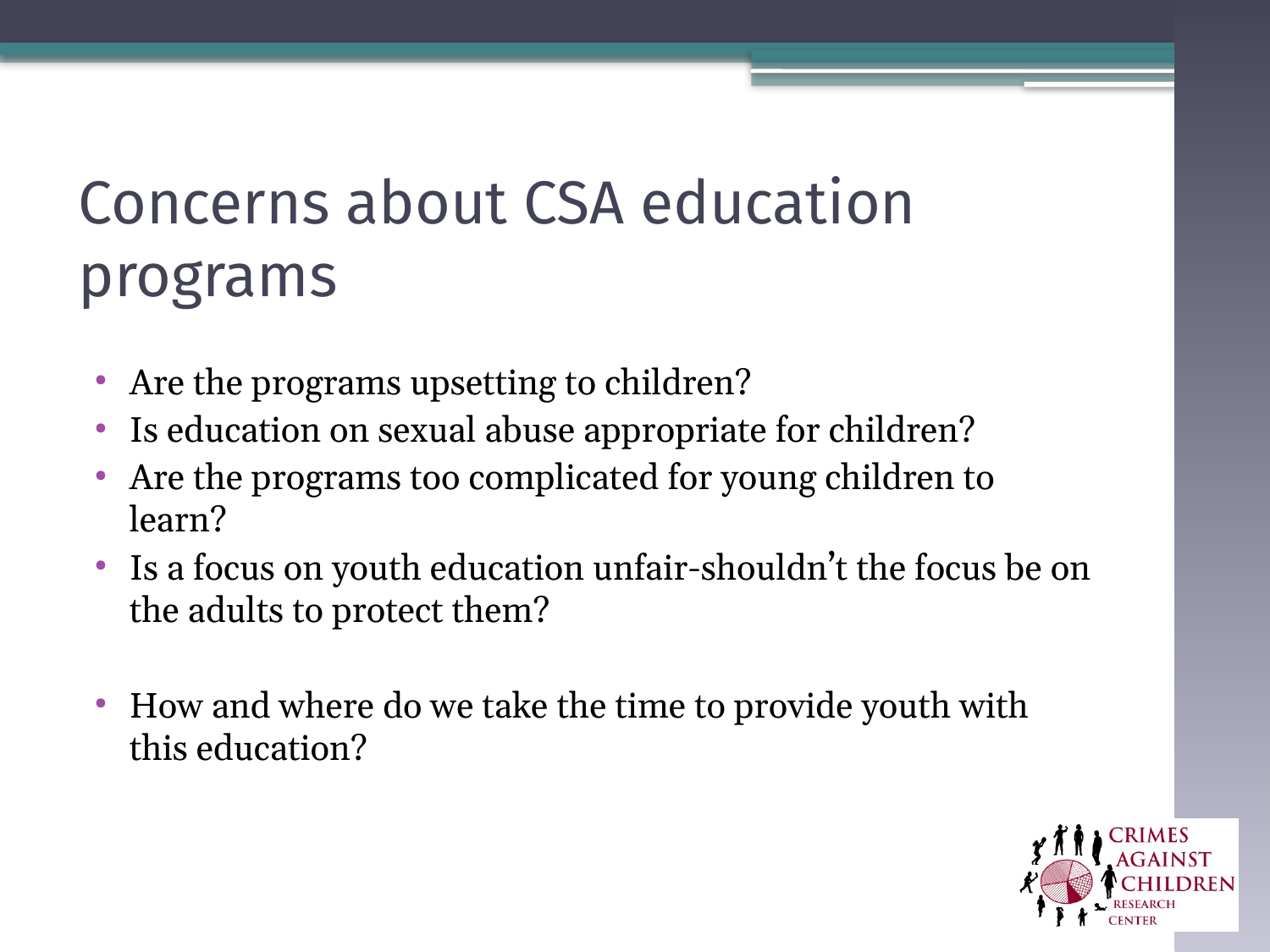

# Concerns about CSA education programs
Are the programs upsetting to children?
Is education on sexual abuse appropriate for children?
Are the programs too complicated for young children to learn?
Is a focus on youth education unfair-shouldn’t the focus be on the adults to protect them?

How and where do we take the time to provide youth with this education?